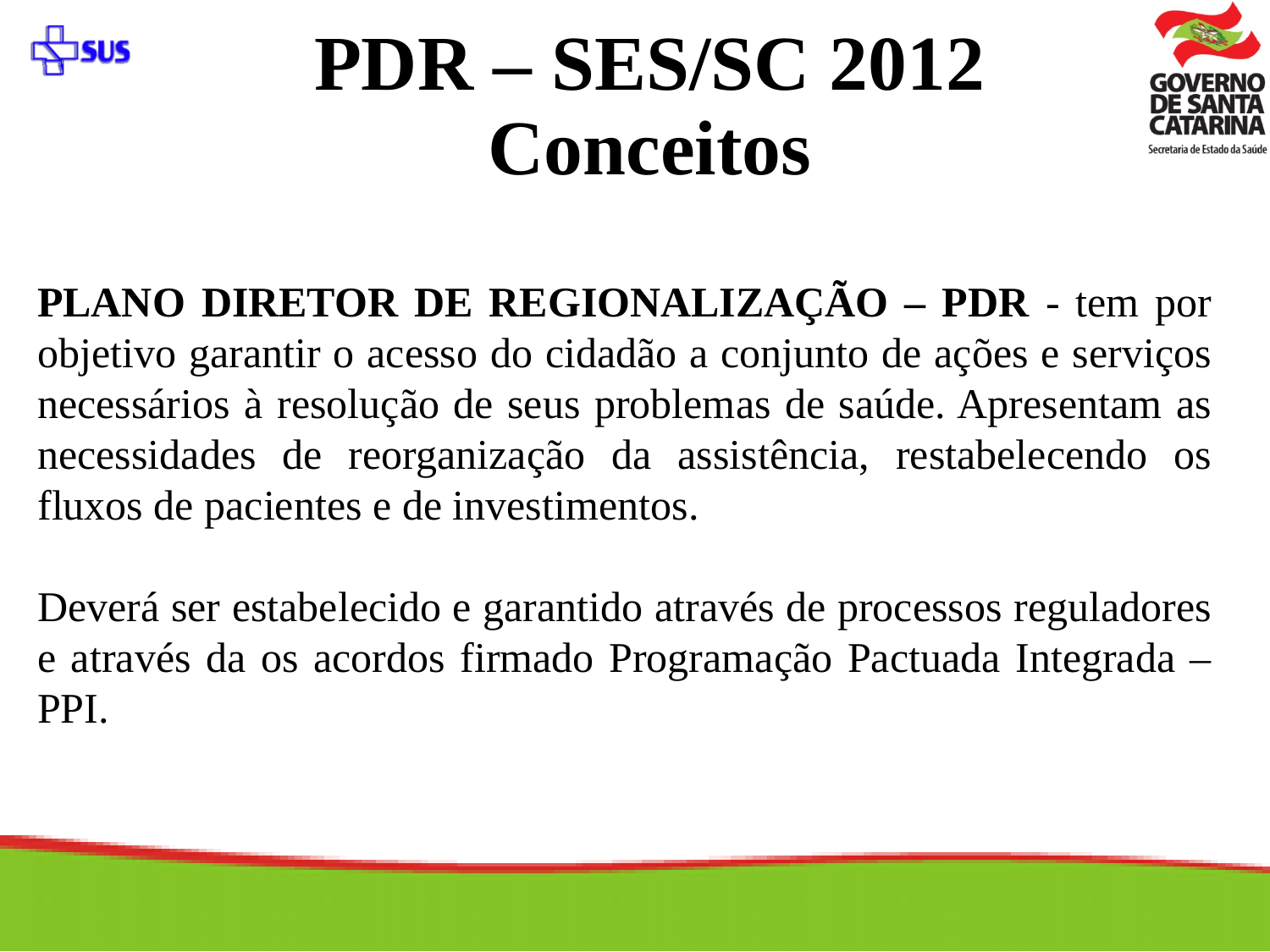

PDR – SES/SC 2012
Conceitos
PLANO DIRETOR DE REGIONALIZAÇÃO – PDR - tem por objetivo garantir o acesso do cidadão a conjunto de ações e serviços necessários à resolução de seus problemas de saúde. Apresentam as necessidades de reorganização da assistência, restabelecendo os fluxos de pacientes e de investimentos.

Deverá ser estabelecido e garantido através de processos reguladores e através da os acordos firmado Programação Pactuada Integrada – PPI.